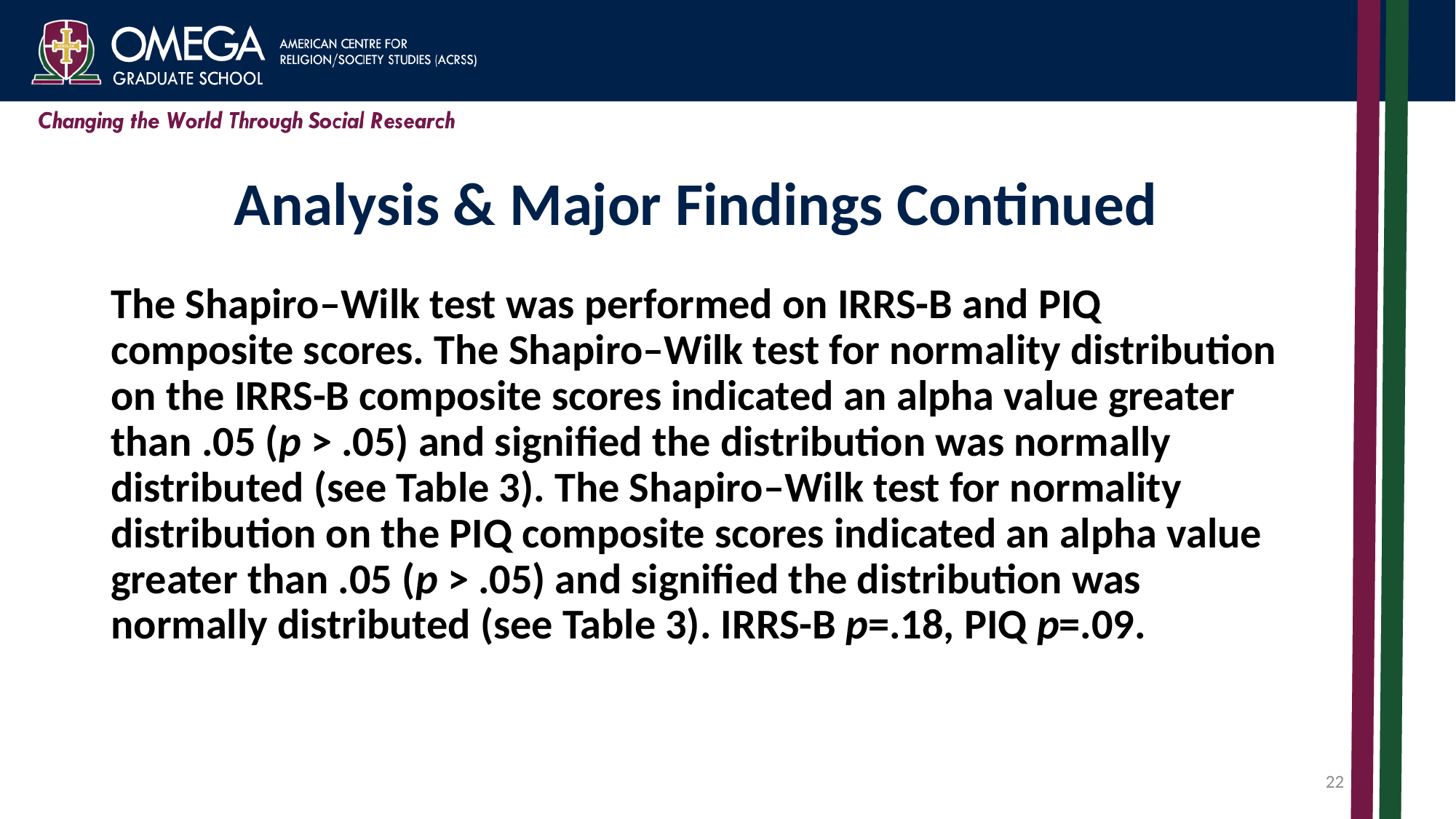

# Analysis & Major Findings Continued
The Shapiro–Wilk test was performed on IRRS-B and PIQ composite scores. The Shapiro–Wilk test for normality distribution on the IRRS-B composite scores indicated an alpha value greater than .05 (p > .05) and signified the distribution was normally distributed (see Table 3). The Shapiro–Wilk test for normality distribution on the PIQ composite scores indicated an alpha value greater than .05 (p > .05) and signified the distribution was normally distributed (see Table 3). IRRS-B p=.18, PIQ p=.09.
22